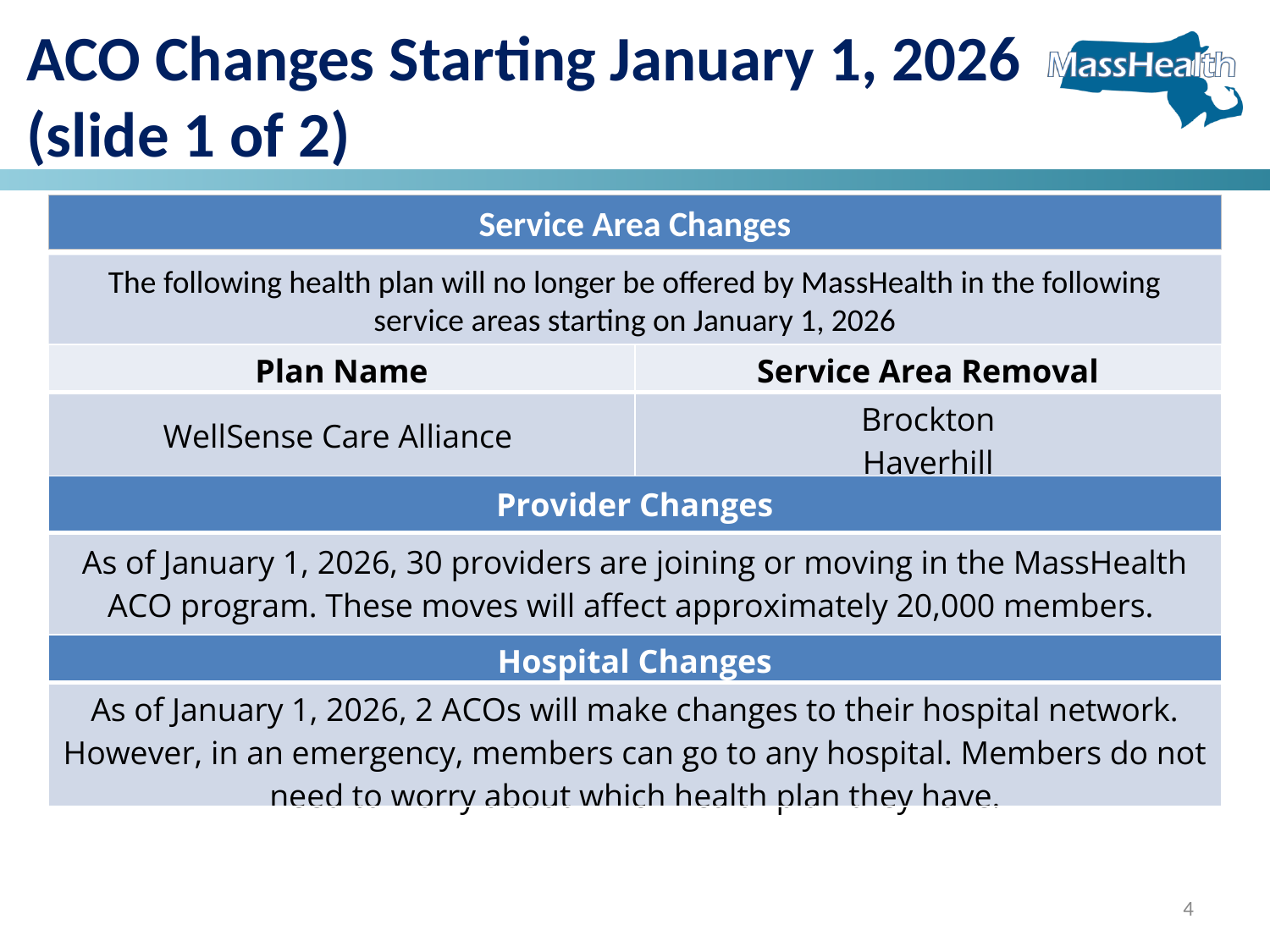

ACO Changes Starting January 1, 2026 (slide 1 of 2)
Service Area Changes
The following health plan will no longer be offered by MassHealth in the following service areas starting on January 1, 2026
| Plan Name | Service Area Removal |
| --- | --- |
| WellSense Care Alliance | Brockton Haverhill |
| Provider Changes |
| --- |
| As of January 1, 2026, 30 providers are joining or moving in the MassHealth ACO program. These moves will affect approximately 20,000 members. |
| Hospital Changes |
| --- |
| As of January 1, 2026, 2 ACOs will make changes to their hospital network. However, in an emergency, members can go to any hospital. Members do not need to worry about which health plan they have. |
4